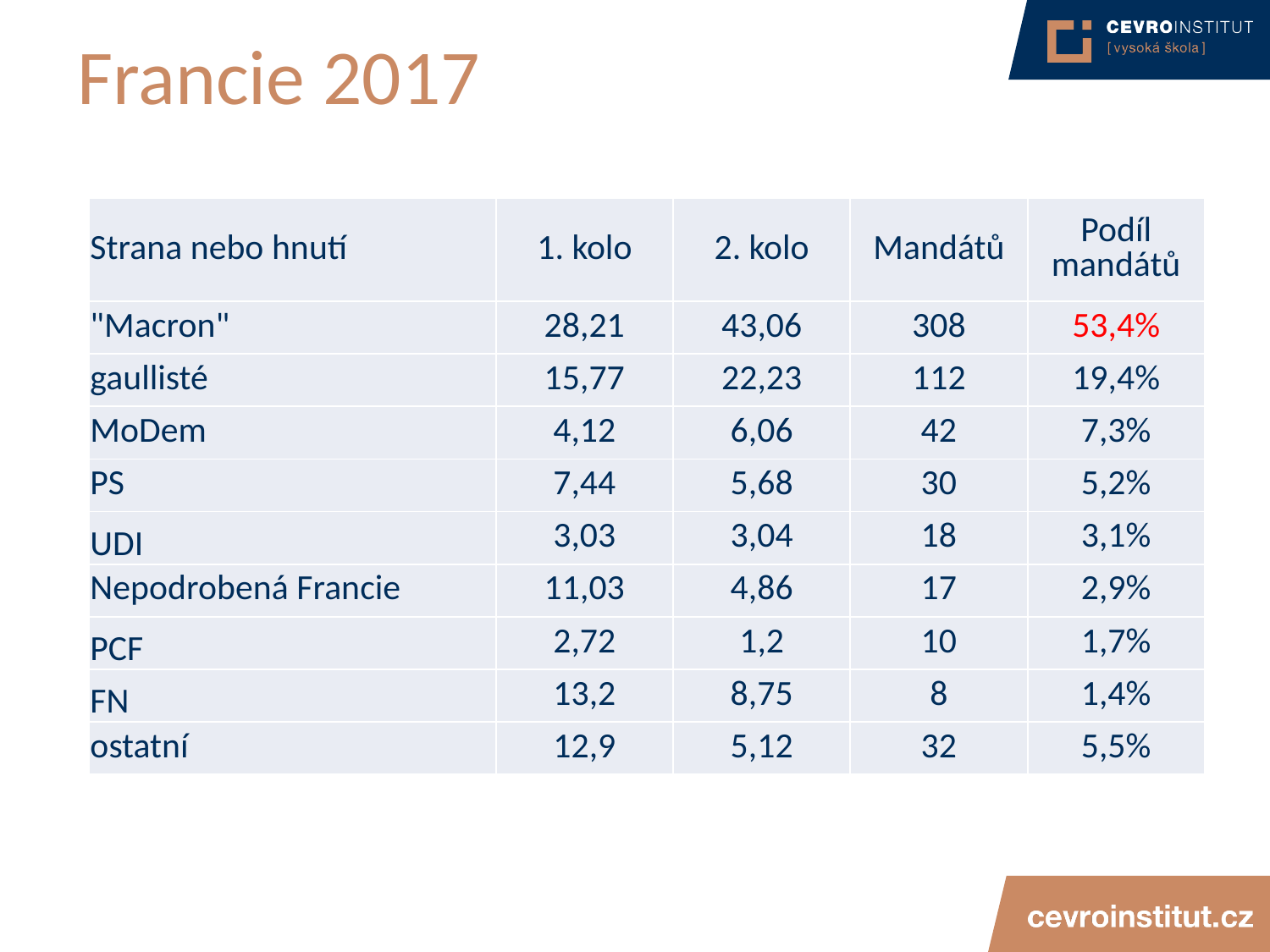

# Francie 2017
| Strana nebo hnutí | 1. kolo | 2. kolo | Mandátů | Podíl mandátů |
| --- | --- | --- | --- | --- |
| "Macron" | 28,21 | 43,06 | 308 | 53,4% |
| gaullisté | 15,77 | 22,23 | 112 | 19,4% |
| MoDem | 4,12 | 6,06 | 42 | 7,3% |
| PS | 7,44 | 5,68 | 30 | 5,2% |
| UDI | 3,03 | 3,04 | 18 | 3,1% |
| Nepodrobená Francie | 11,03 | 4,86 | 17 | 2,9% |
| PCF | 2,72 | 1,2 | 10 | 1,7% |
| FN | 13,2 | 8,75 | 8 | 1,4% |
| ostatní | 12,9 | 5,12 | 32 | 5,5% |